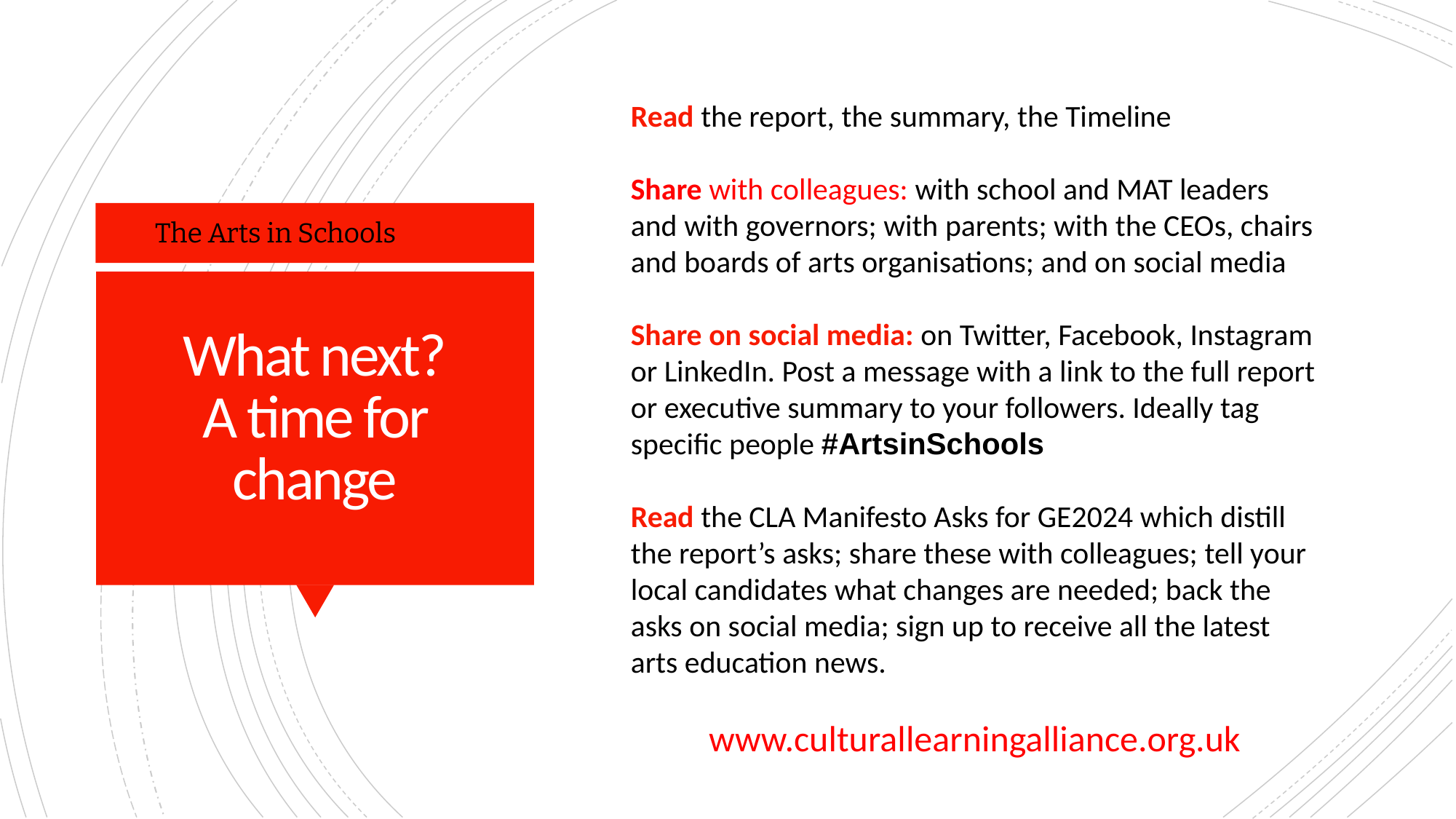

Read the report, the summary, the Timeline

Share with colleagues: with school and MAT leaders and with governors; with parents; with the CEOs, chairs and boards of arts organisations; and on social media

Share on social media: on Twitter, Facebook, Instagram or LinkedIn. Post a message with a link to the full report or executive summary to your followers. Ideally tag specific people #ArtsinSchools

Read the CLA Manifesto Asks for GE2024 which distill the report’s asks; share these with colleagues; tell your local candidates what changes are needed; back the asks on social media; sign up to receive all the latest arts education news.

www.culturallearningalliance.org.uk

The Arts in Schools
# What next? A time for change